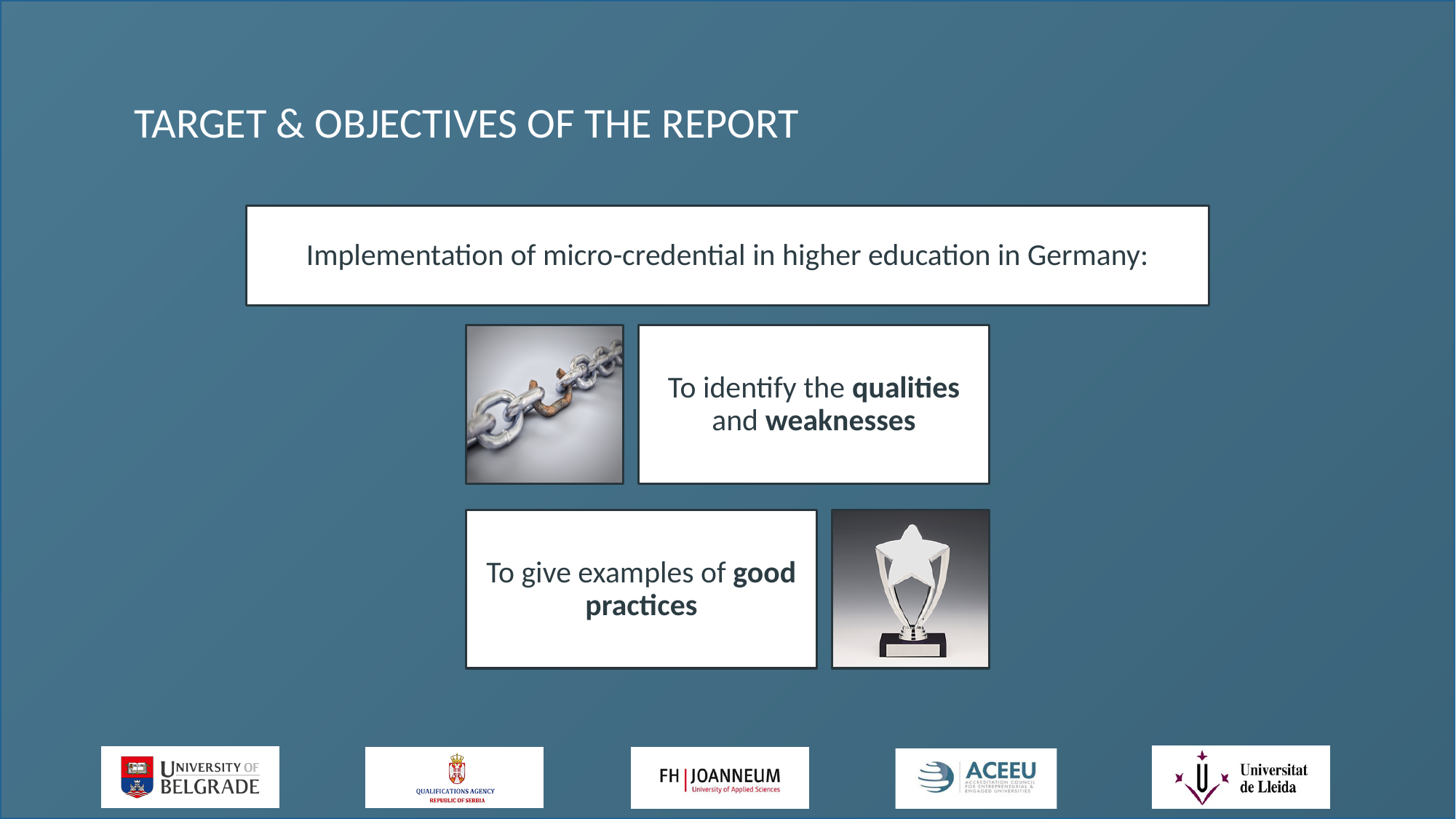

# TARGET & OBJECTIVES OF THE REPORT
Implementation of micro-credential in higher education in Germany:
To identify the qualities and weaknesses
To give examples of good practices
3